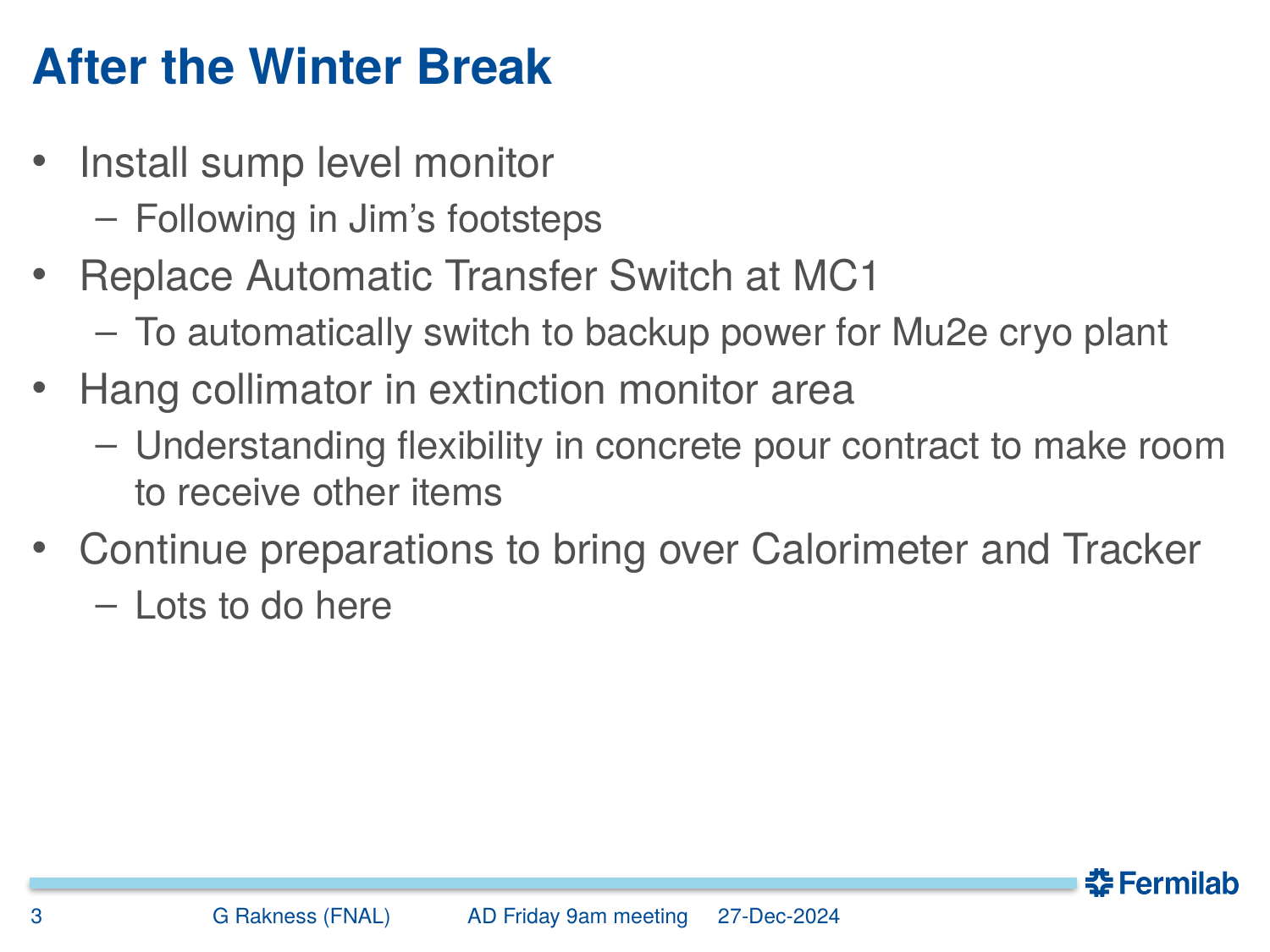

# After the Winter Break
Install sump level monitor
Following in Jim’s footsteps
Replace Automatic Transfer Switch at MC1
To automatically switch to backup power for Mu2e cryo plant
Hang collimator in extinction monitor area
Understanding flexibility in concrete pour contract to make room to receive other items
Continue preparations to bring over Calorimeter and Tracker
Lots to do here

3
G Rakness (FNAL)             AD Friday 9am meeting     27-Dec-2024